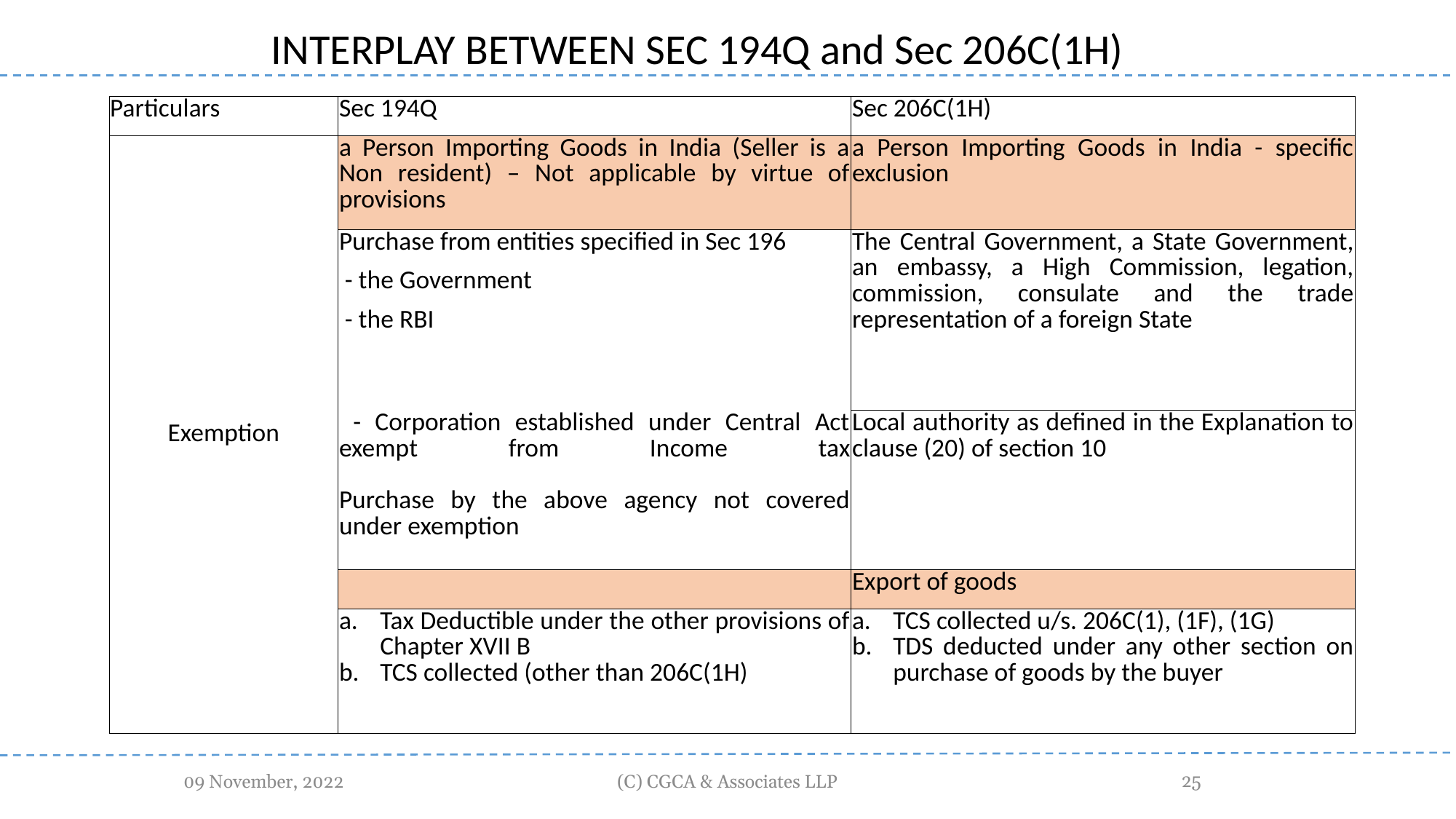

INTERPLAY BETWEEN SEC 194Q and Sec 206C(1H)
| Particulars | Sec 194Q | Sec 206C(1H) |
| --- | --- | --- |
| Exemption | a Person Importing Goods in India (Seller is a Non resident) – Not applicable by virtue of provisions | a Person Importing Goods in India - specific exclusion |
|  | Purchase from entities specified in Sec 196 | The Central Government, a State Government, an embassy, a High Commission, legation, commission, consulate and the trade representation of a foreign State |
|  | - the Government |  |
|  | - the RBI |  |
|  | - Corporation established under Central Act exempt from Income tax Purchase by the above agency not covered under exemption | Local authority as defined in the Explanation to clause (20) of section 10 |
|  |  | Export of goods |
|  | Tax Deductible under the other provisions of Chapter XVII B TCS collected (other than 206C(1H) | TCS collected u/s. 206C(1), (1F), (1G) TDS deducted under any other section on purchase of goods by the buyer |
09 November, 2022
(C) CGCA & Associates LLP
25